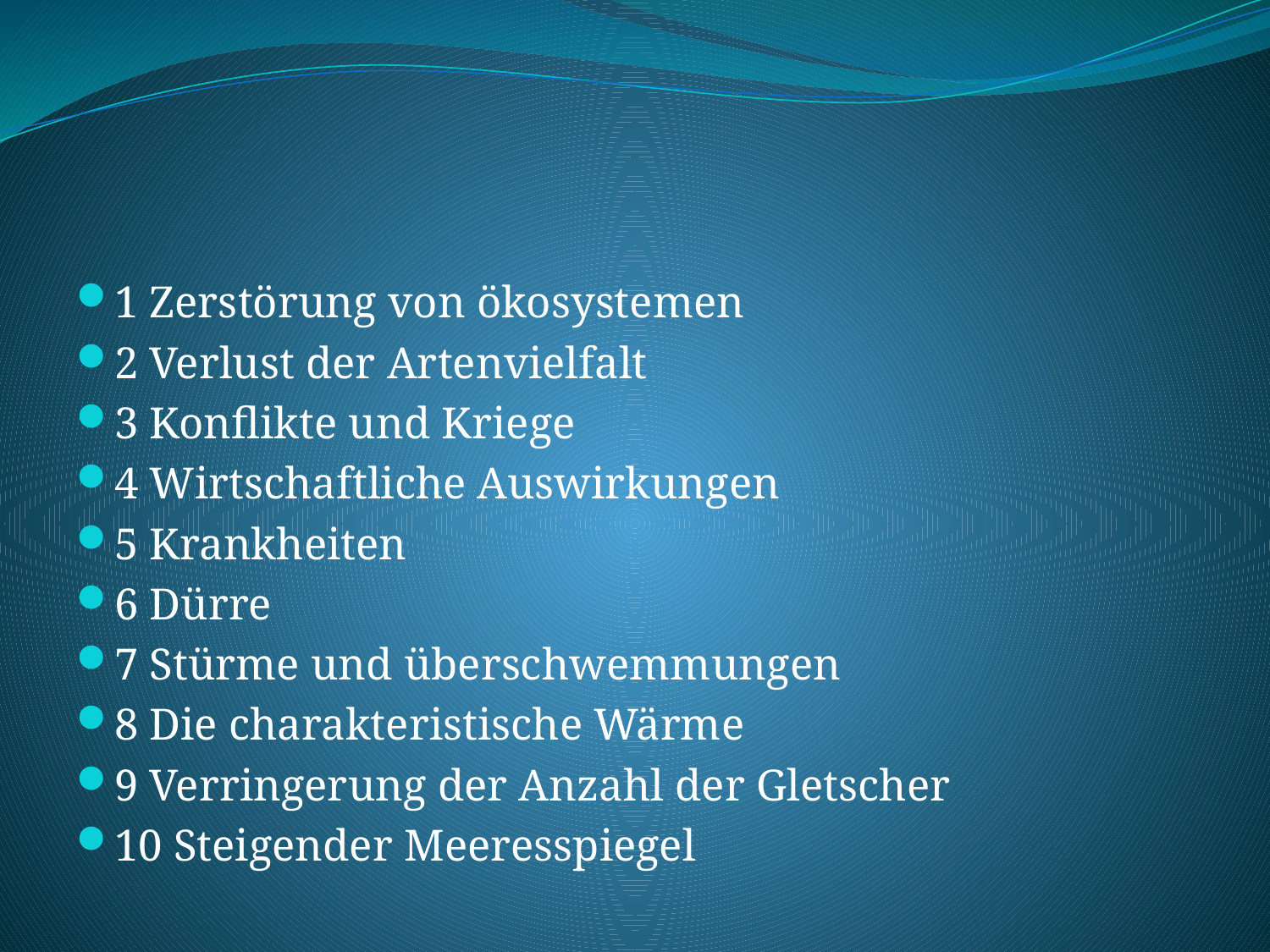

#
1 Zerstörung von ökosystemen
2 Verlust der Artenvielfalt
3 Konflikte und Kriege
4 Wirtschaftliche Auswirkungen
5 Krankheiten
6 Dürre
7 Stürme und überschwemmungen
8 Die charakteristische Wärme
9 Verringerung der Anzahl der Gletscher
10 Steigender Meeresspiegel